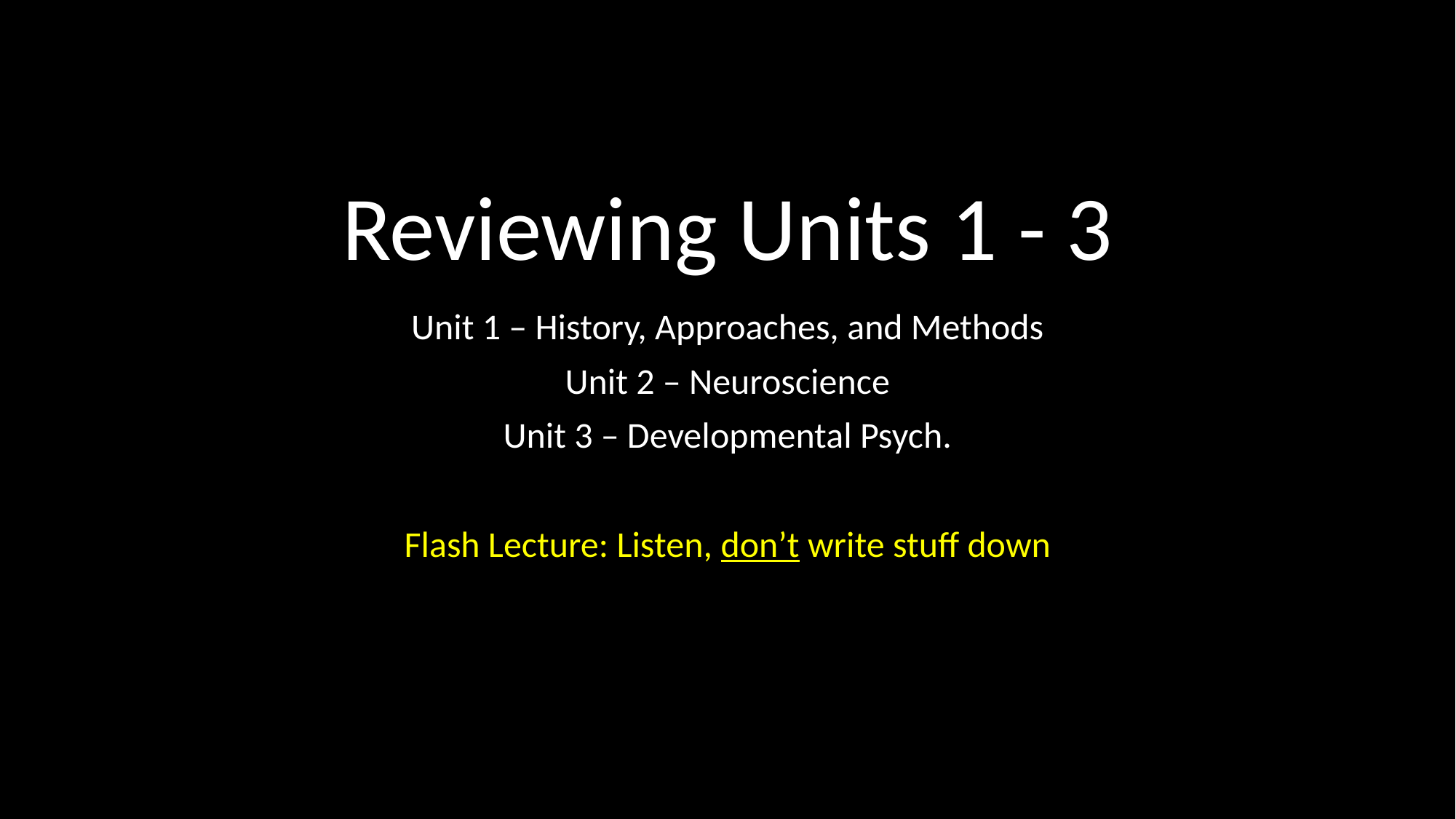

# Reviewing Units 1 - 3
Unit 1 – History, Approaches, and Methods
Unit 2 – Neuroscience
Unit 3 – Developmental Psych.

Flash Lecture: Listen, don’t write stuff down